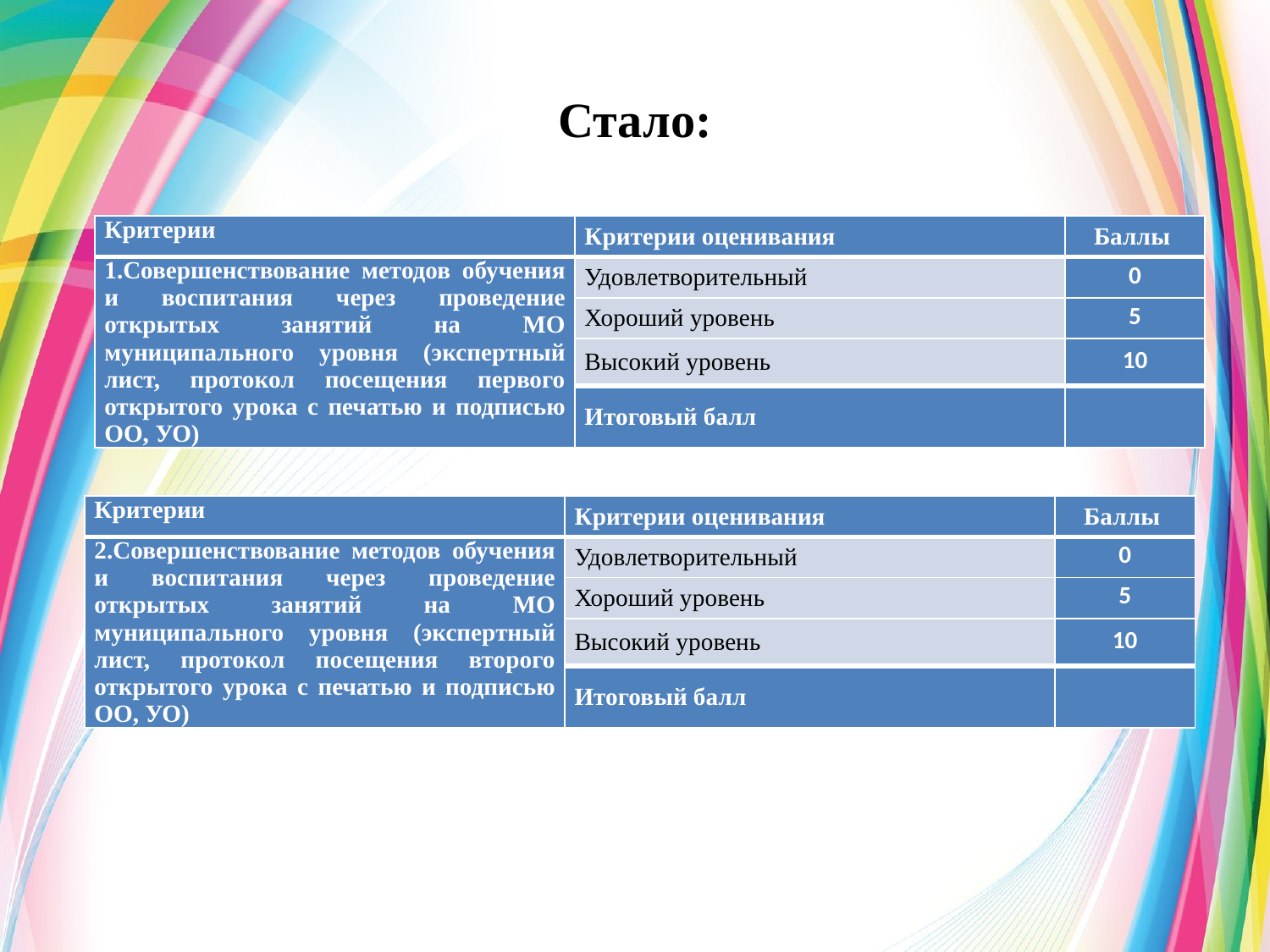

# Стало:
| Критерии | Критерии оценивания | Баллы |
| --- | --- | --- |
| 1.Совершенствование методов обучения и воспитания через проведение открытых занятий на МО муниципального уровня (экспертный лист, протокол посещения первого открытого урока с печатью и подписью ОО, УО) | Удовлетворительный | 0 |
|  | Хороший уровень | 5 |
|  | Высокий уровень | 10 |
|  | Итоговый балл |  |
| Критерии | Критерии оценивания | Баллы |
| --- | --- | --- |
| 2.Совершенствование методов обучения и воспитания через проведение открытых занятий на МО муниципального уровня (экспертный лист, протокол посещения второго открытого урока с печатью и подписью ОО, УО) | Удовлетворительный | 0 |
|  | Хороший уровень | 5 |
|  | Высокий уровень | 10 |
|  | Итоговый балл |  |